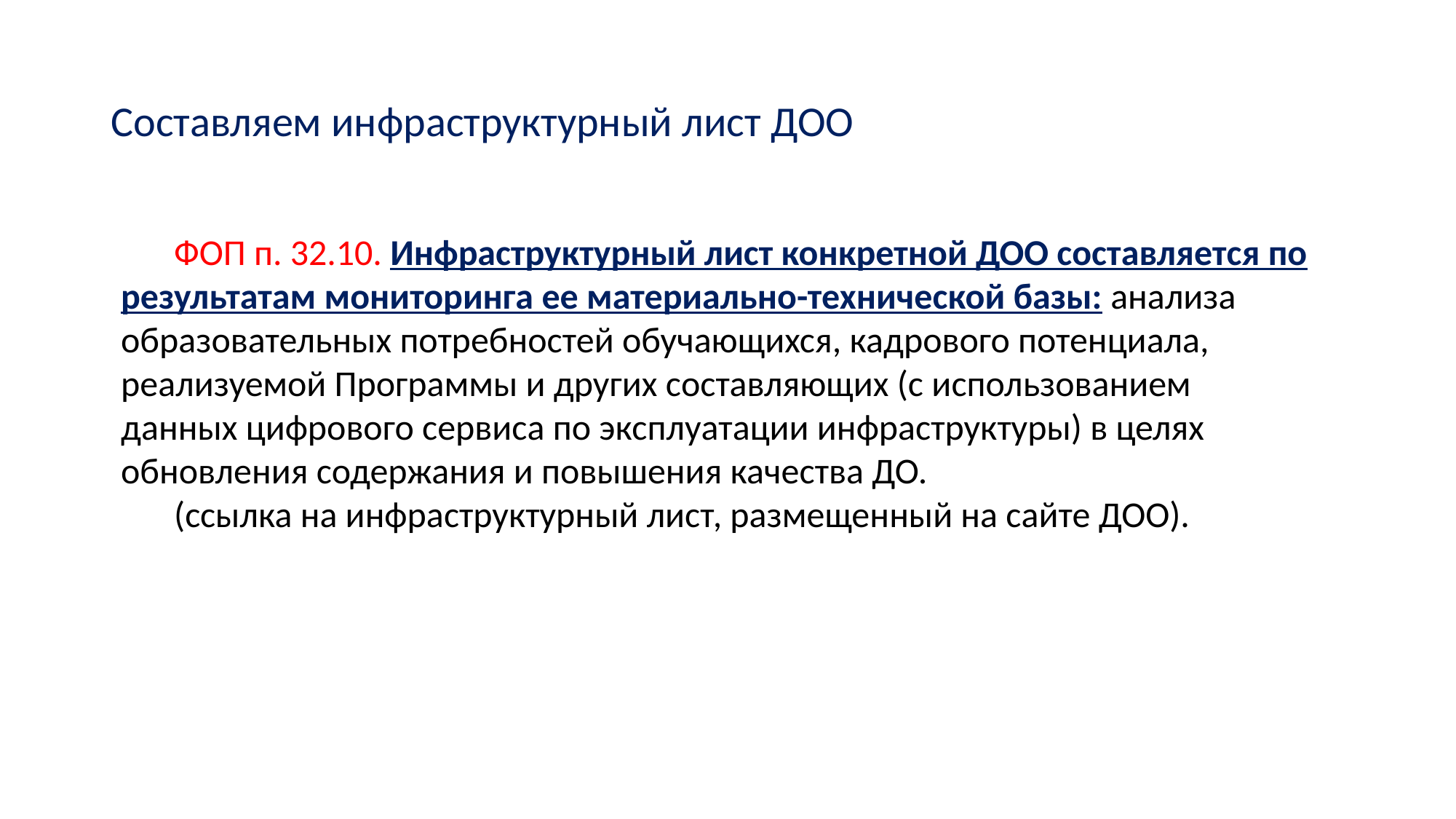

# Составляем инфраструктурный лист ДОО
ФОП п. 32.10. Инфраструктурный лист конкретной ДОО составляется по результатам мониторинга ее материально-технической базы: анализа образовательных потребностей обучающихся, кадрового потенциала, реализуемой Программы и других составляющих (с использованием данных цифрового сервиса по эксплуатации инфраструктуры) в целях обновления содержания и повышения качества ДО.
(ссылка на инфраструктурный лист, размещенный на сайте ДОО).